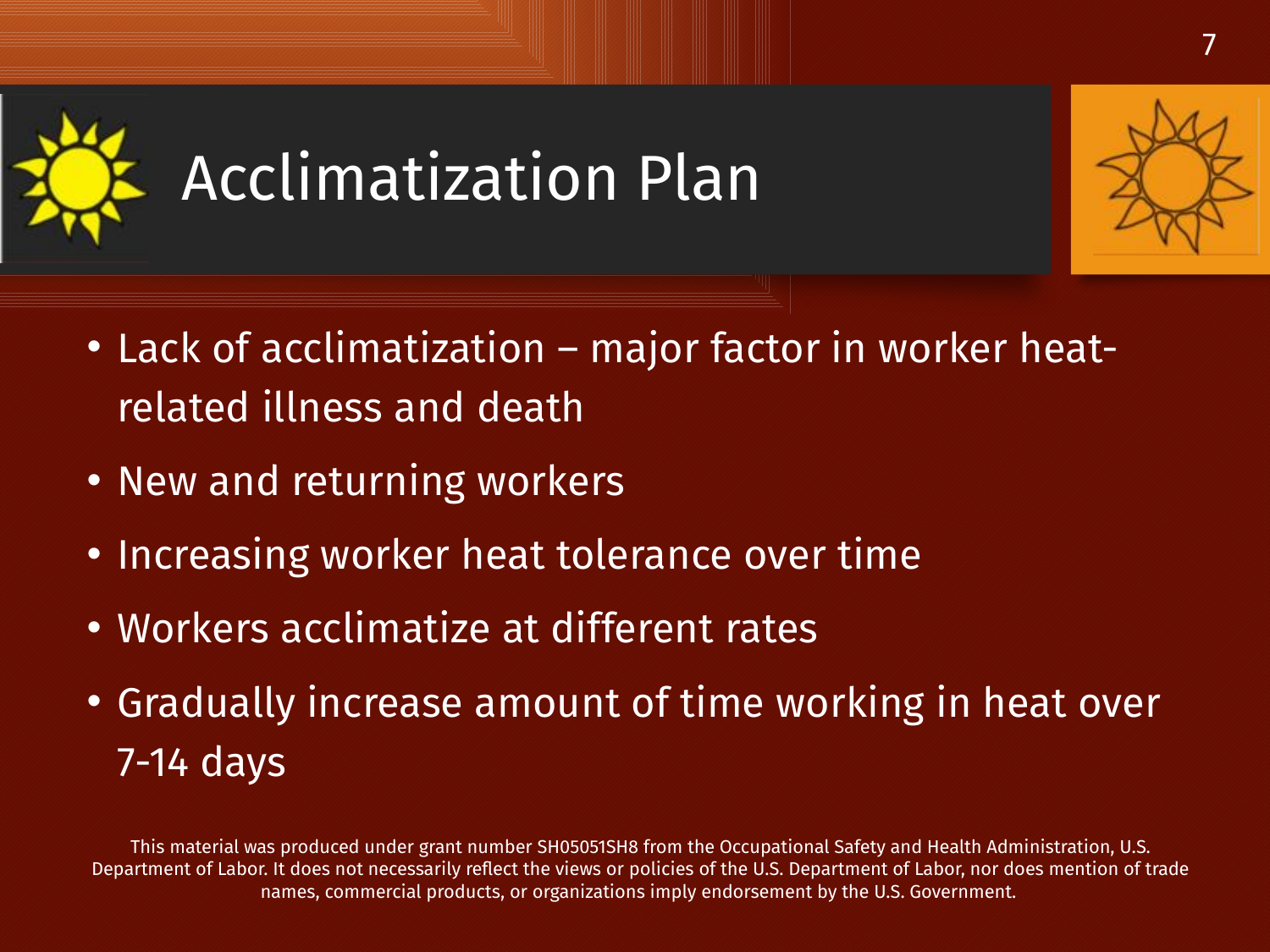

# Acclimatization Plan
Lack of acclimatization – major factor in worker heat-related illness and death
New and returning workers
Increasing worker heat tolerance over time
Workers acclimatize at different rates
Gradually increase amount of time working in heat over 7-14 days

This material was produced under grant number SH05051SH8 from the Occupational Safety and Health Administration, U.S. Department of Labor. It does not necessarily reflect the views or policies of the U.S. Department of Labor, nor does mention of trade names, commercial products, or organizations imply endorsement by the U.S. Government.